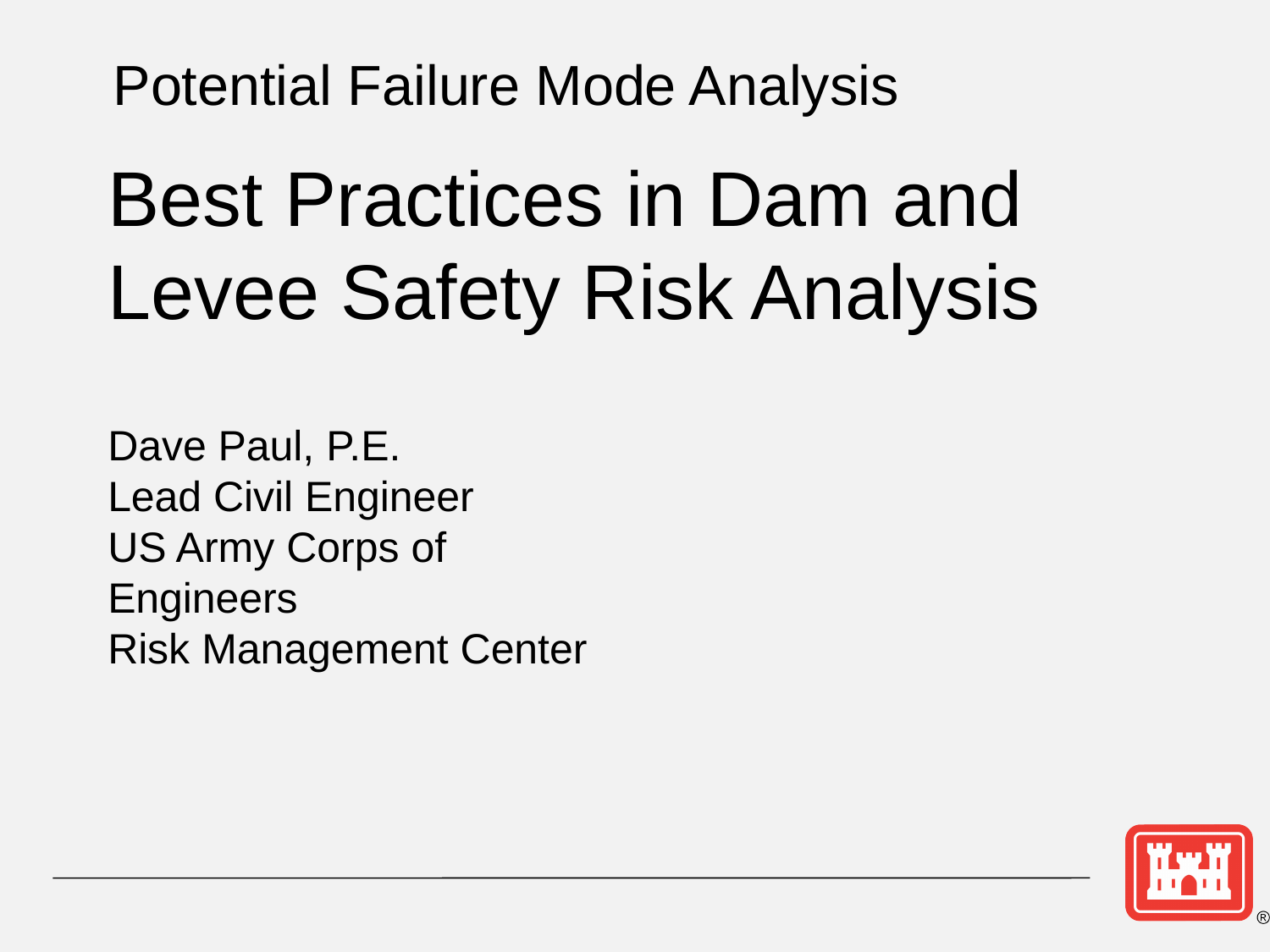

# Best Practices in Dam and Levee Safety Risk Analysis
 Potential Failure Mode Analysis
Dave Paul, P.E.
Lead Civil Engineer
US Army Corps of Engineers
Risk Management Center